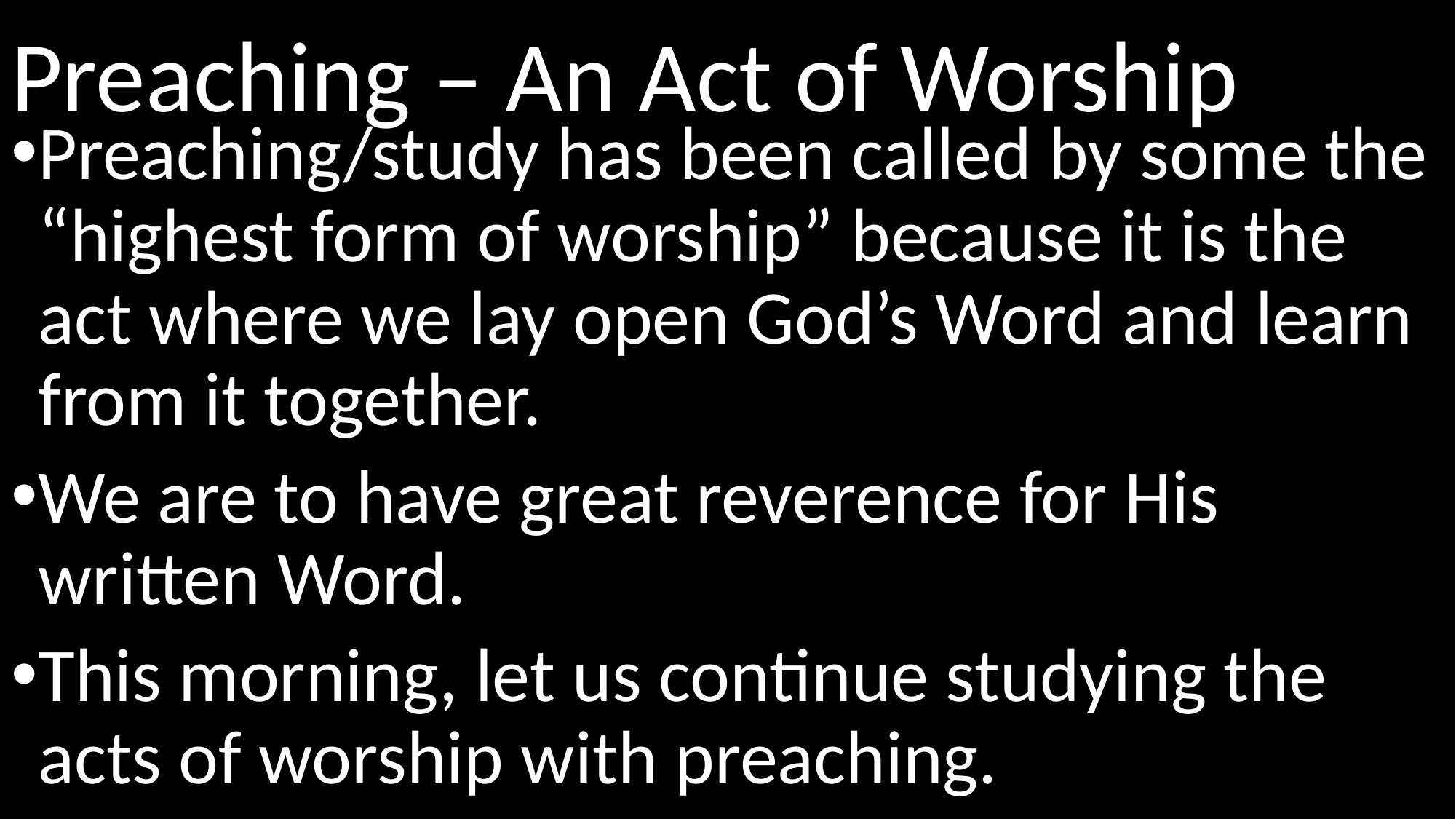

# Preaching – An Act of Worship
Preaching/study has been called by some the “highest form of worship” because it is the act where we lay open God’s Word and learn from it together.
We are to have great reverence for His written Word.
This morning, let us continue studying the acts of worship with preaching.